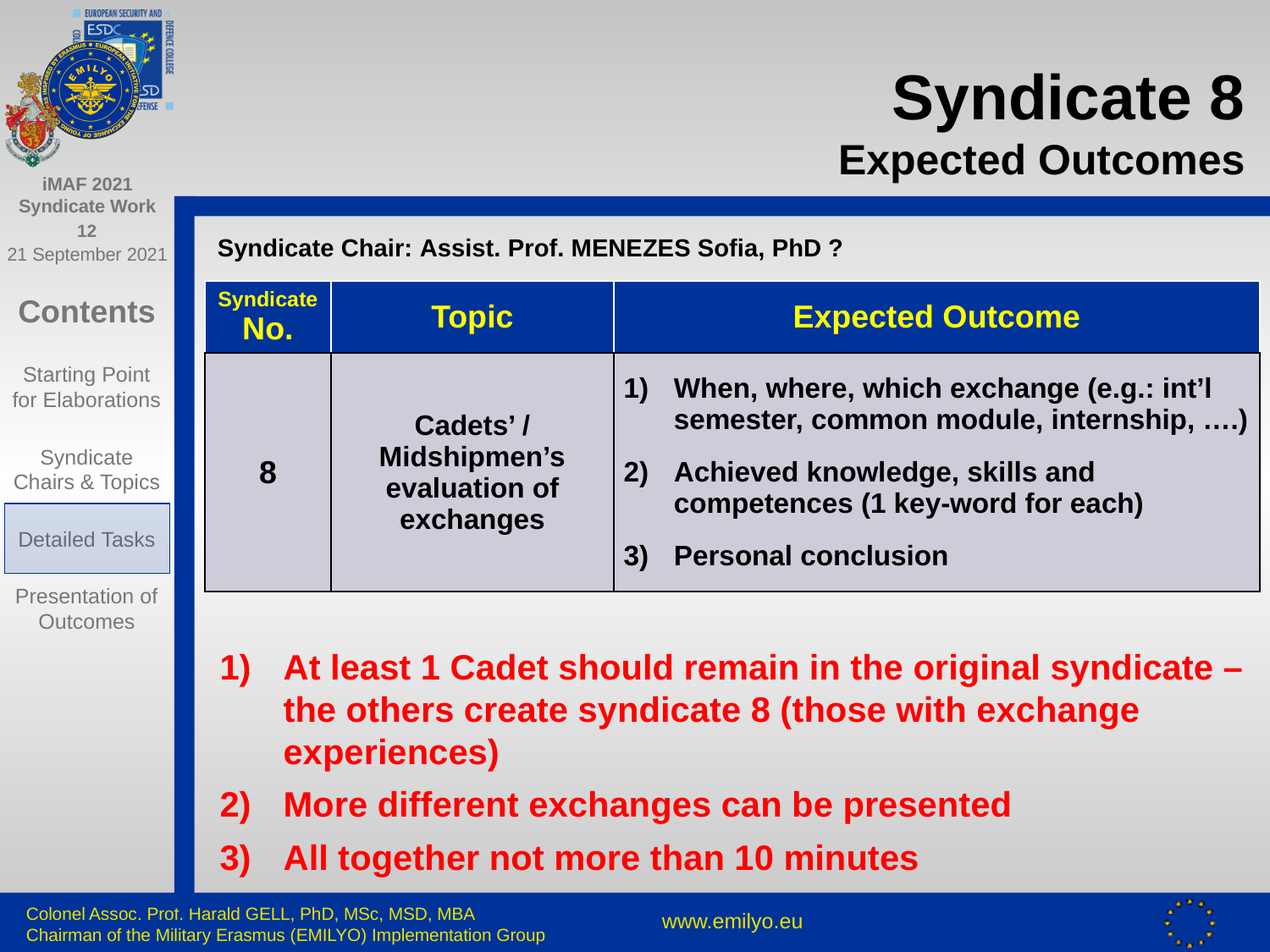

# Syndicate 8 Expected Outcomes
Syndicate Chair: Assist. Prof. MENEZES Sofia, PhD ?

| Syndicate No. | Topic | Expected Outcome |
| --- | --- | --- |
| 8 | Cadets’ / Midshipmen’s evaluation of exchanges | When, where, which exchange (e.g.: int’l semester, common module, internship, ….) Achieved knowledge, skills and competences (1 key-word for each) Personal conclusion |

At least 1 Cadet should remain in the original syndicate – the others create syndicate 8 (those with exchange experiences)
More different exchanges can be presented
All together not more than 10 minutes